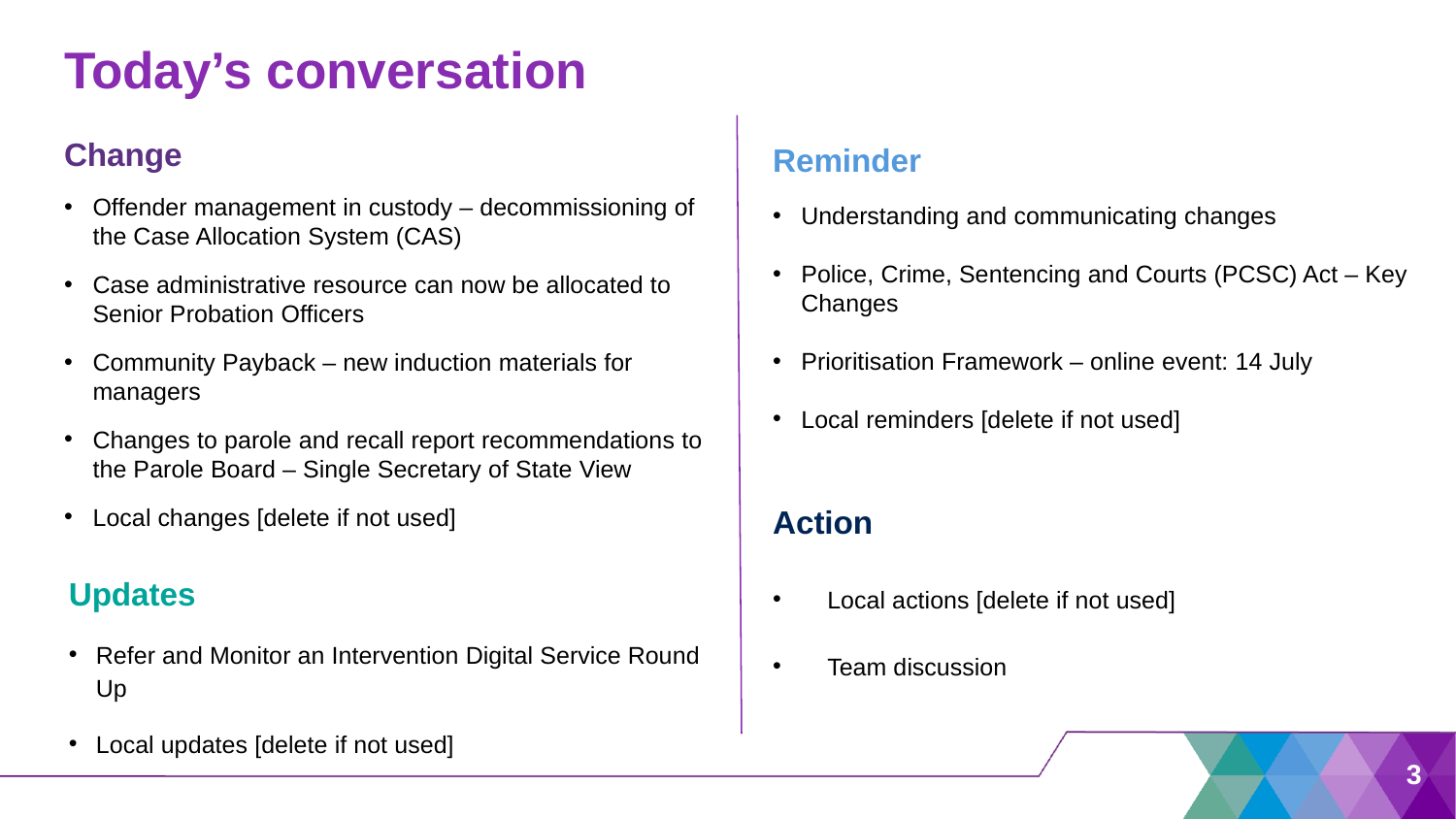

# Today’s conversation
Reminder

Understanding and communicating changes

Police, Crime, Sentencing and Courts (PCSC) Act – Key Changes

Prioritisation Framework – online event: 14 July

Local reminders [delete if not used]
Change

Offender management in custody – decommissioning of the Case Allocation System (CAS)

Case administrative resource can now be allocated to Senior Probation Officers

Community Payback – new induction materials for managers

Changes to parole and recall report recommendations to the Parole Board – Single Secretary of State View

Local changes [delete if not used]
Action

Local actions [delete if not used]

Team discussion
Updates

Refer and Monitor an Intervention Digital Service Round Up

Local updates [delete if not used]
3